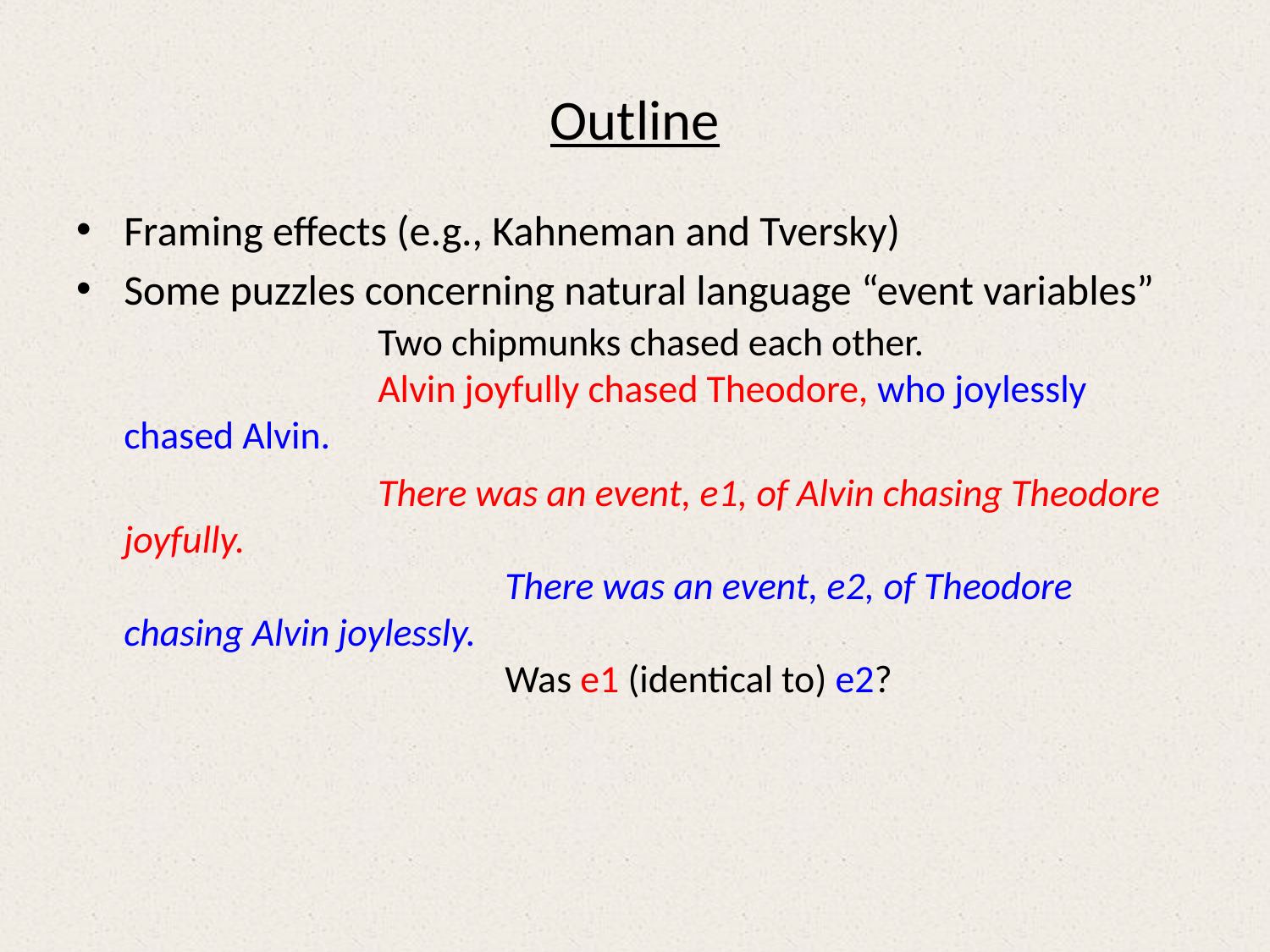

# Outline
Framing effects (e.g., Kahneman and Tversky)
Some puzzles concerning natural language “event variables”
			Two chipmunks chased each other.
			Alvin joyfully chased Theodore, who joylessly chased Alvin.
           		There was an event, e1, of Alvin chasing Theodore joyfully.
				There was an event, e2, of Theodore chasing Alvin joylessly.
				Was e1 (identical to) e2?